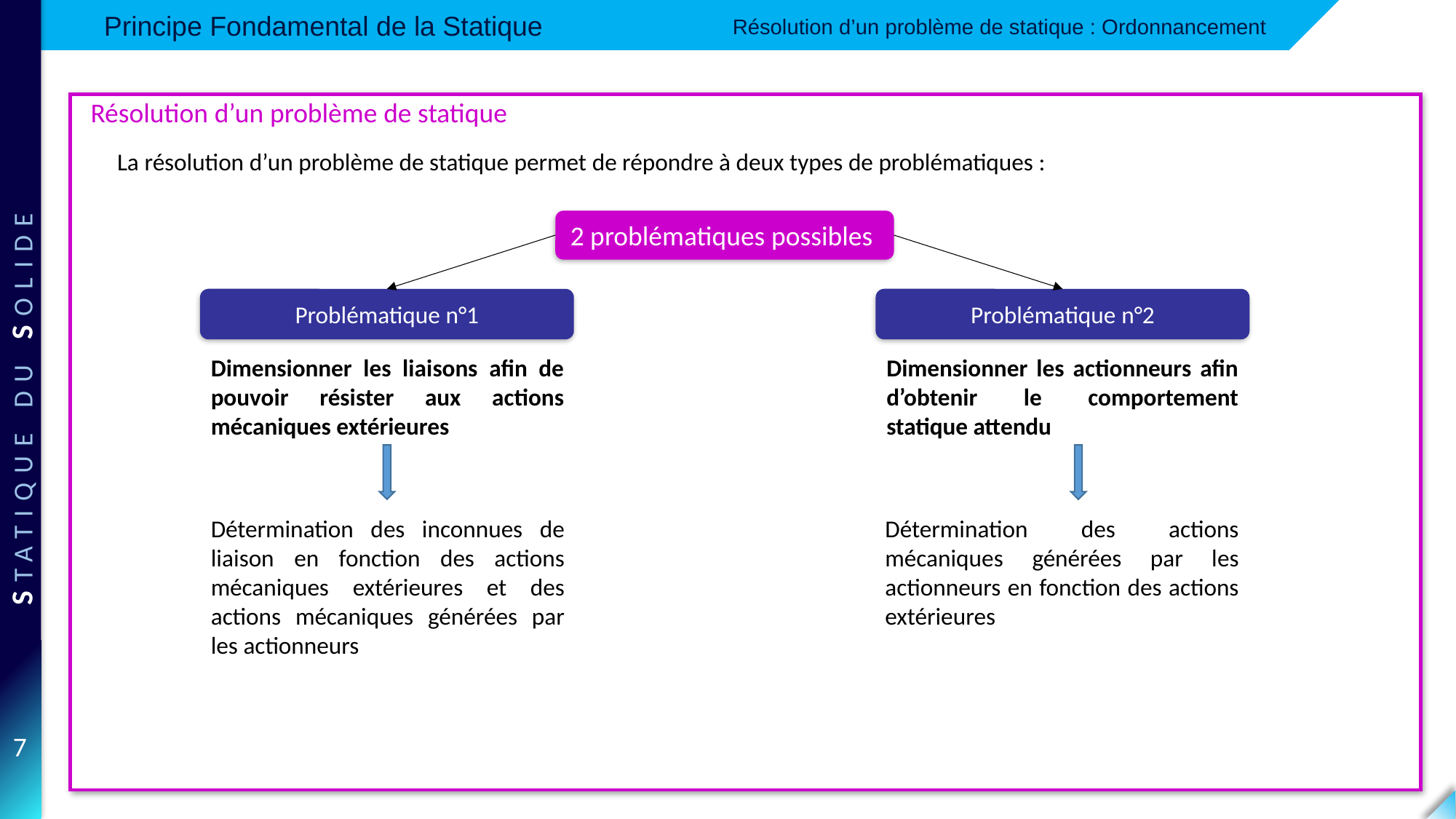

Résolution d’un problème de statique : Ordonnancement
Résolution d’un problème de statique

La résolution d’un problème de statique permet de répondre à deux types de problématiques :
2 problématiques possibles
Problématique n°1
Dimensionner les liaisons afin de pouvoir résister aux actions mécaniques extérieures

Détermination des inconnues de liaison en fonction des actions mécaniques extérieures et des actions mécaniques générées par les actionneurs
Problématique n°2
Dimensionner les actionneurs afin d’obtenir le comportement statique attendu

Détermination des actions mécaniques générées par les actionneurs en fonction des actions extérieures
7